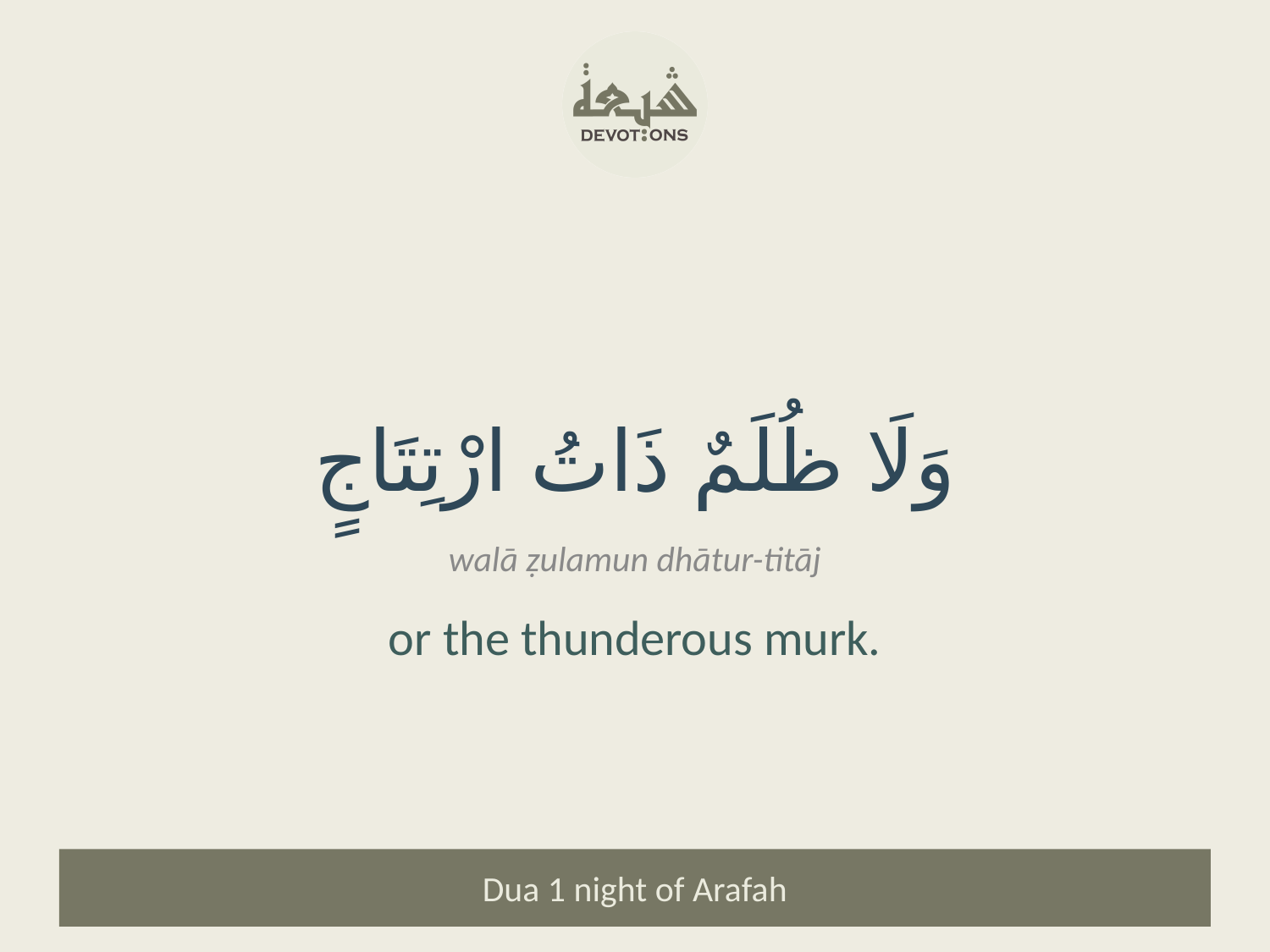

وَلَا ظُلَمٌ ذَاتُ ارْتِتَاجٍ
walā ẓulamun dhātur-titāj
or the thunderous murk.
Dua 1 night of Arafah